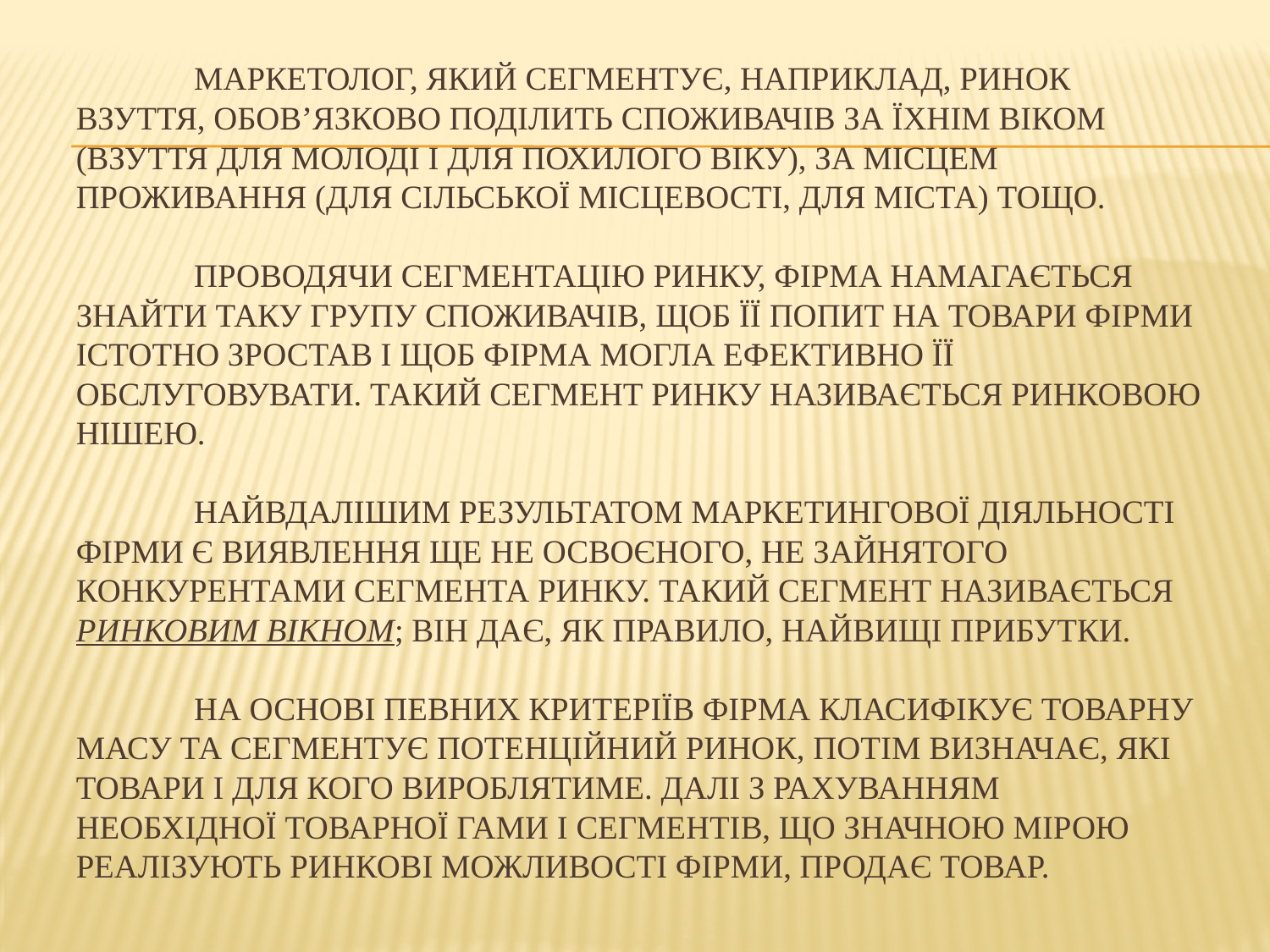

# Маркетолог, який сегментує, наприклад, ринок взуття, обов’язково поділить споживачів за їхнім віком (взуття для молоді і для похилого віку), за місцем проживання (для сільської місцевості, для міста) тощо. Проводячи сегментацію ринку, фірма намагається знайти таку групу споживачів, щоб її попит на товари фірми істотно зростав і щоб фірма могла ефективно її обслуговувати. Такий сегмент ринку називається ринковою нішею. Найвдалішим результатом маркетингової діяльності фірми є виявлення ще не освоєного, не зайнятого конкурентами сегмента ринку. Такий сегмент називається ринковим вікном; він дає, як правило, найвищі прибутки. На основі певних критеріїв фірма класифікує товарну масу та сегментує потенційний ринок, потім визначає, які товари і для кого вироблятиме. Далі з рахуванням необхідної товарної гами і сегментів, що значною мірою реалізують ринкові можливості фірми, продає товар.